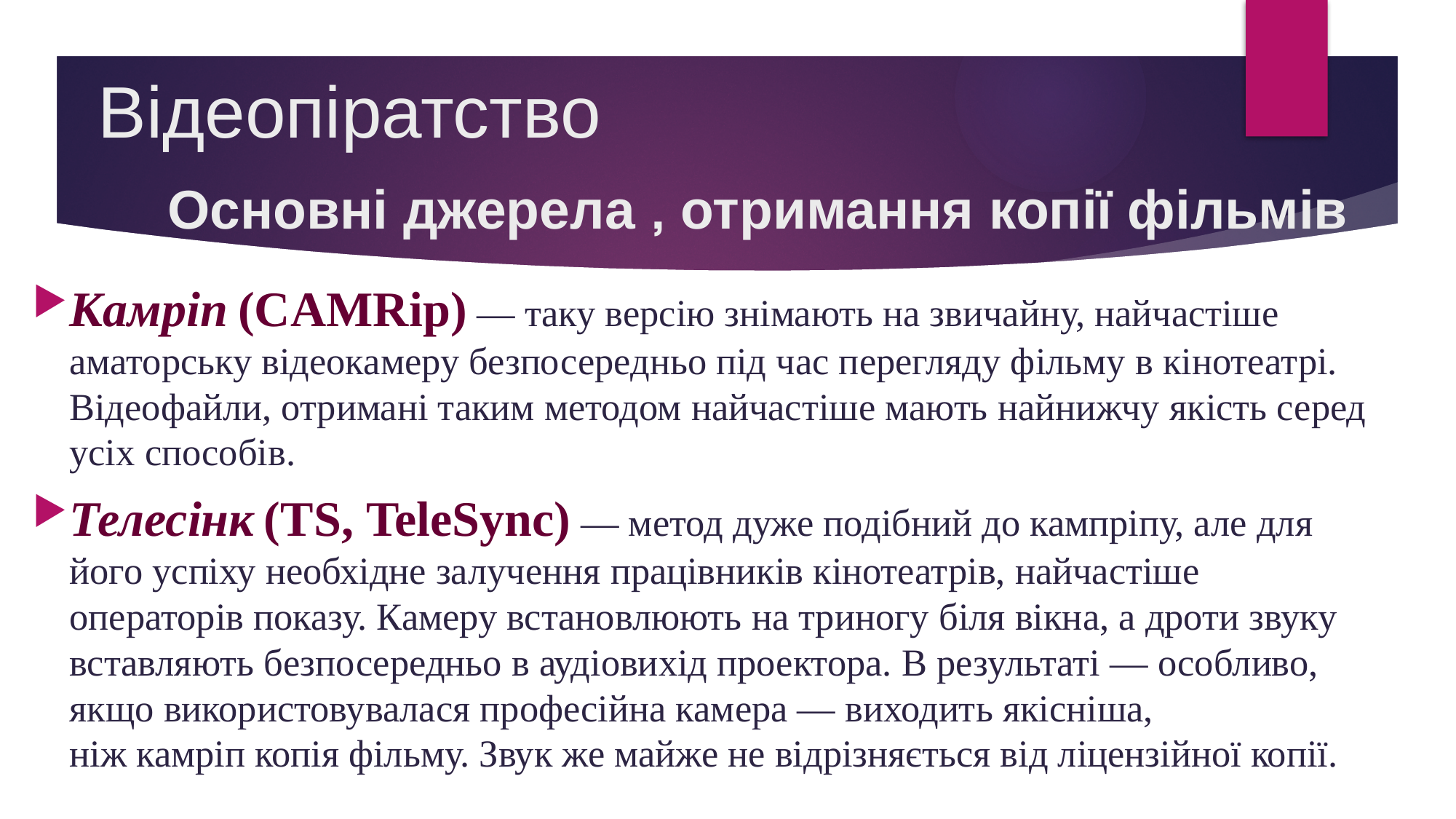

Відеопіратство
# Основні джерела , отримання копії фільмів
Камріп (CAMRip) — таку версію знімають на звичайну, найчастіше аматорську відеокамеру безпосередньо під час перегляду фільму в кінотеатрі. Відеофайли, отримані таким методом найчастіше мають найнижчу якість серед усіх способів.
Телесінк (TS, TeleSync) — метод дуже подібний до кампріпу, але для його успіху необхідне залучення працівників кінотеатрів, найчастіше операторів показу. Камеру встановлюють на триногу біля вікна, а дроти звуку вставляють безпосередньо в аудіовихід проектора. В результаті — особливо, якщо використовувалася професійна камера — виходить якісніша, ніж камріп копія фільму. Звук же майже не відрізняється від ліцензійної копії.